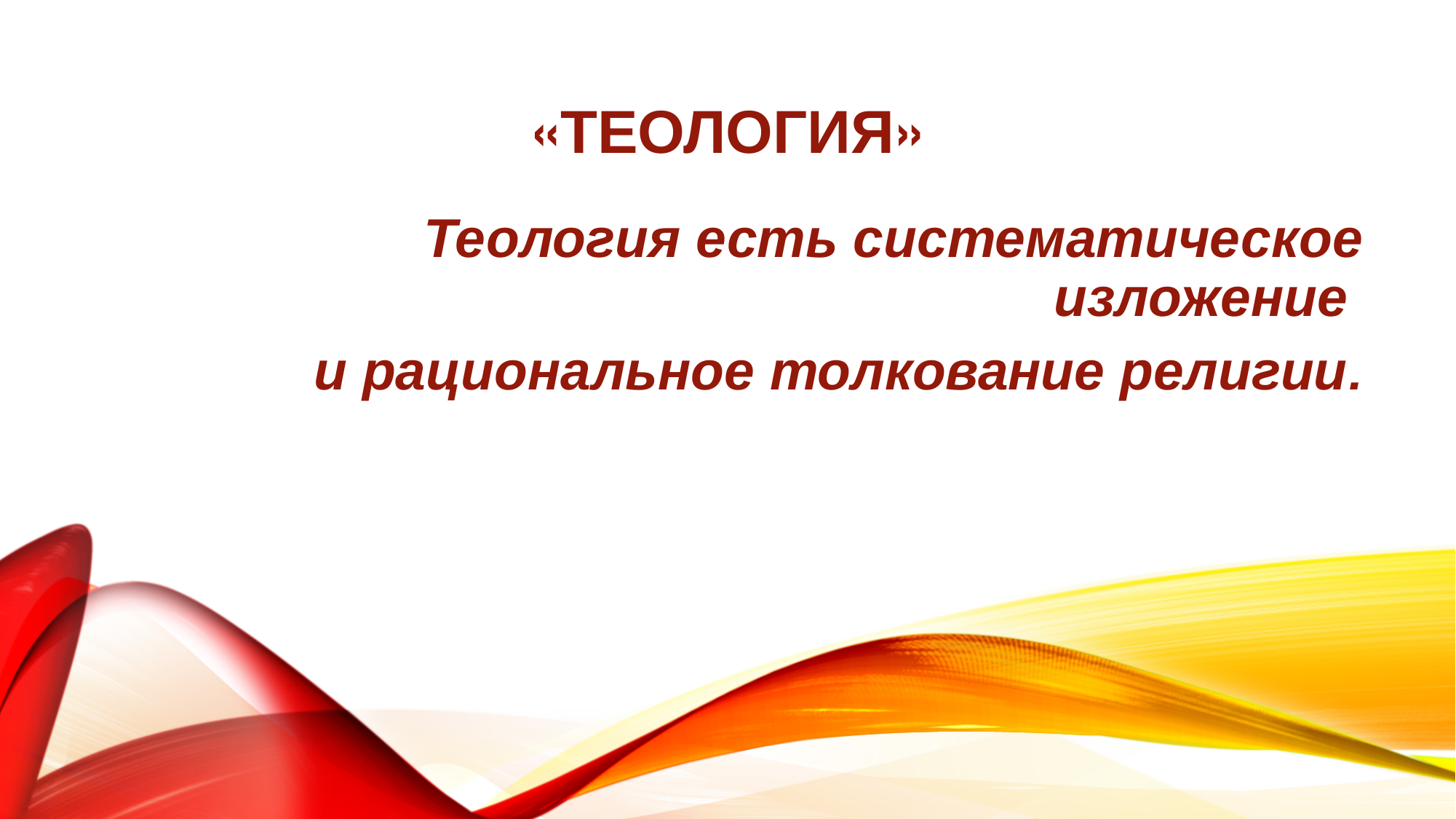

# «Теология»
Теология есть систематическое изложение
и рациональное толкование религии.